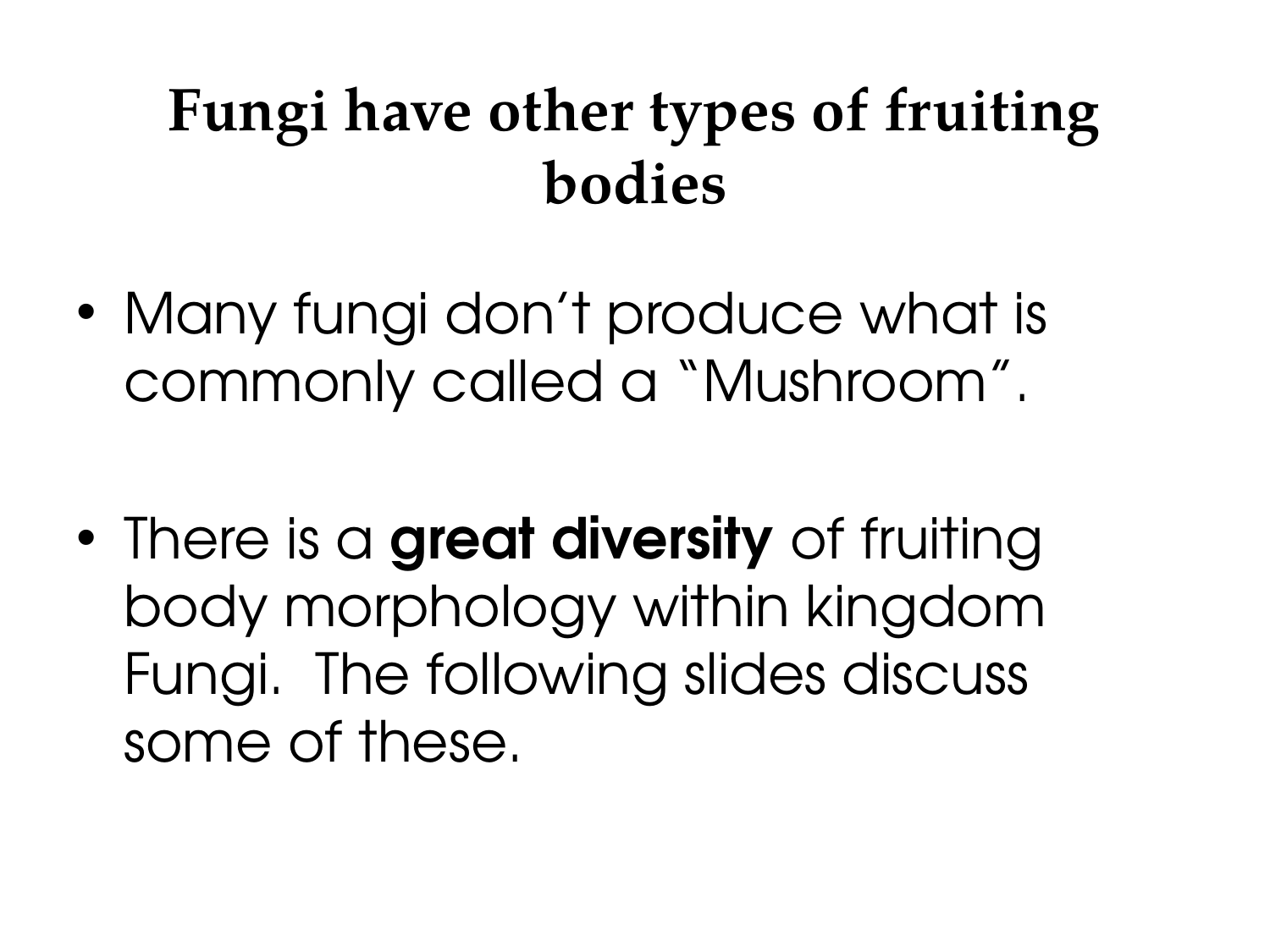

# Fungi have other types of fruiting bodies
Many fungi don’t produce what is commonly called a “Mushroom”.

There is a great diversity of fruiting body morphology within kingdom Fungi.  The following slides discuss some of these.